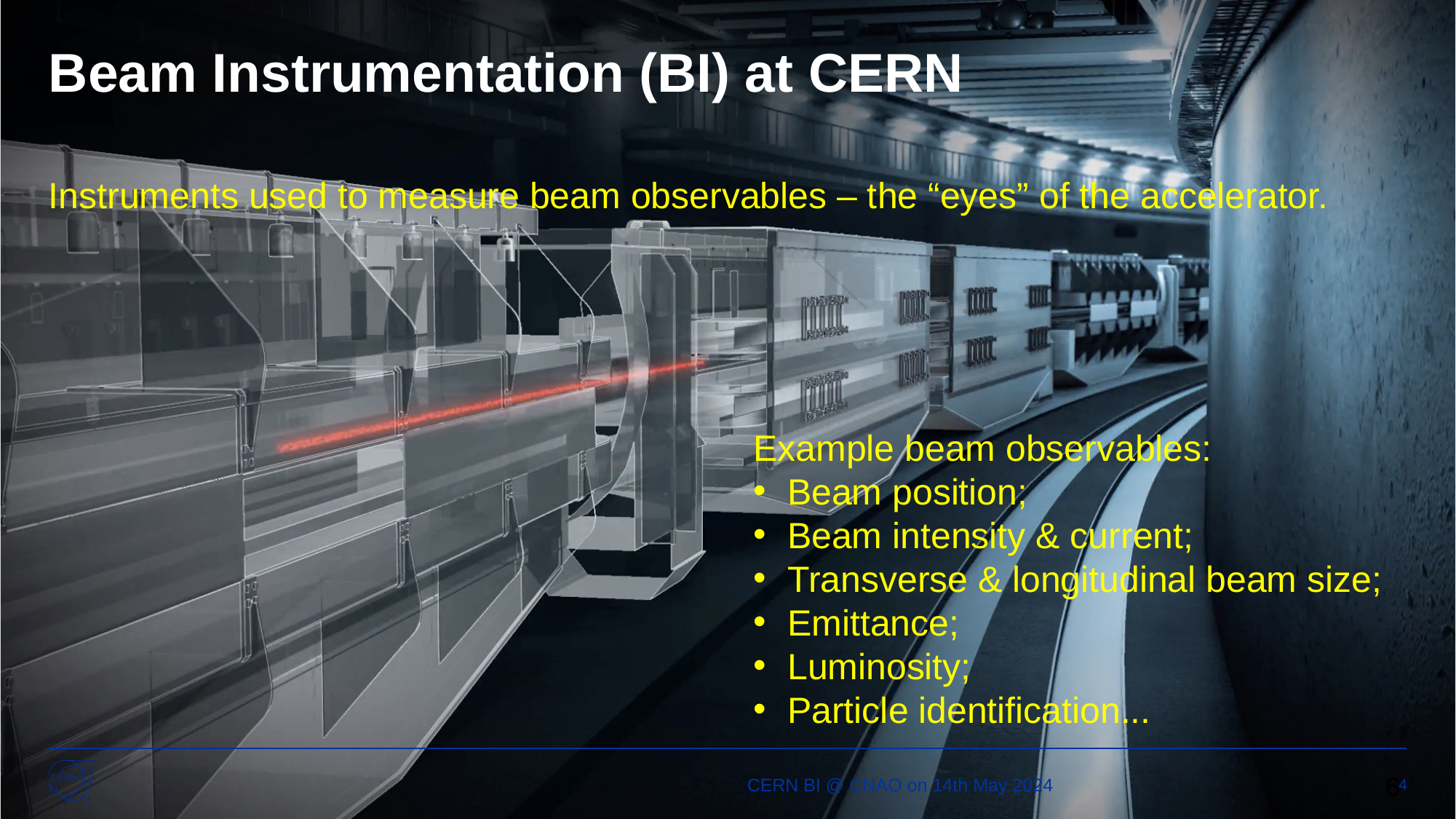

# Beam Instrumentation (BI) at CERN
Instruments used to measure beam observables – the “eyes” of the accelerator.
Example beam observables:
Beam position;
Beam intensity & current;
Transverse & longitudinal beam size;
Emittance;
Luminosity;
Particle identification...

CERN BI @ CNAO on 14th May 2024
4